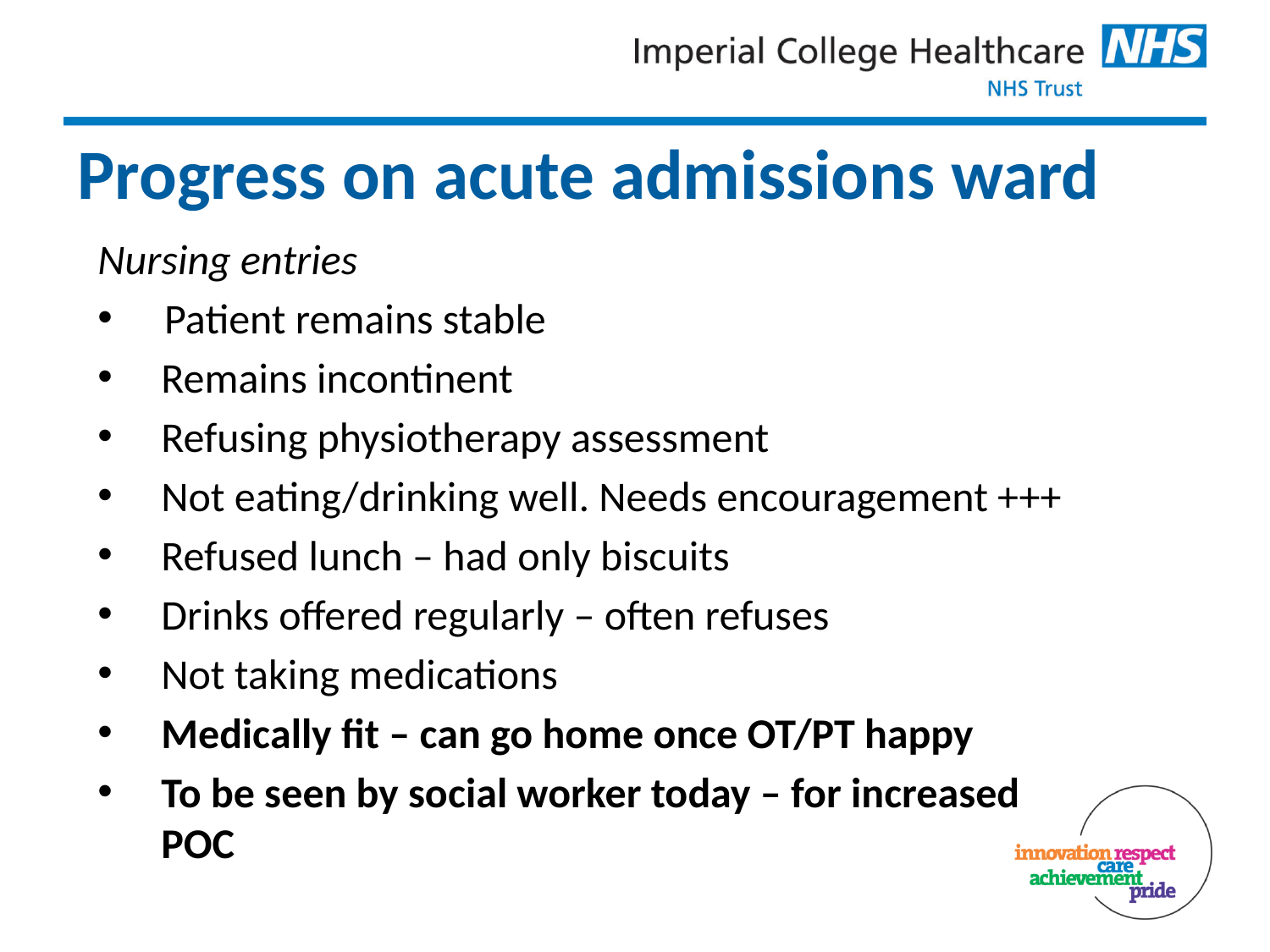

# Progress on acute admissions ward
Nursing entries
  Patient remains stable
Remains incontinent
Refusing physiotherapy assessment
Not eating/drinking well. Needs encouragement +++
Refused lunch – had only biscuits
Drinks offered regularly – often refuses
Not taking medications
Medically fit – can go home once OT/PT happy
To be seen by social worker today – for increased POC